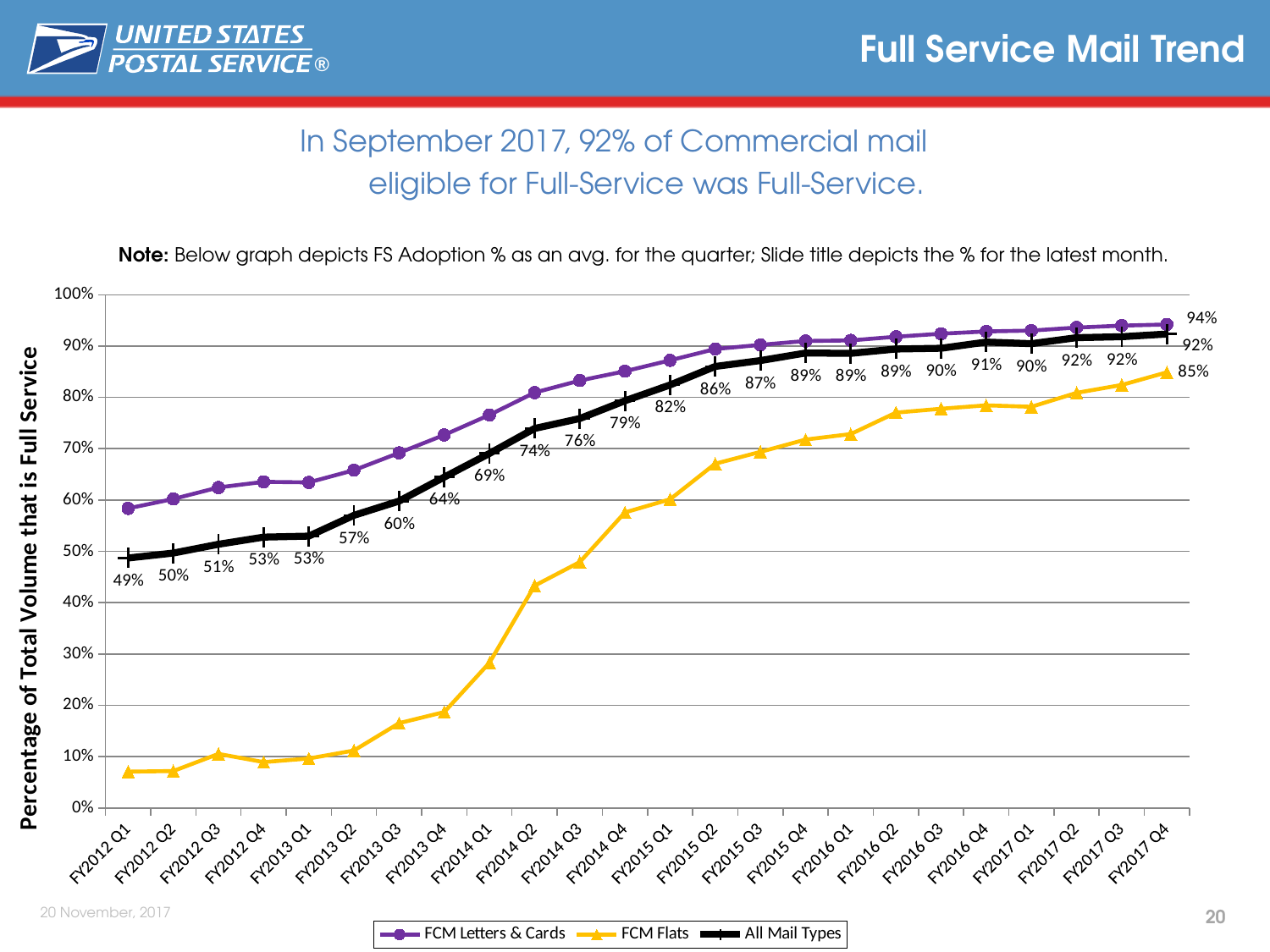

# Full Service Mail Trend
In September 2017, 92% of Commercial mail
   eligible for Full-Service was Full-Service.
Note: Below graph depicts FS Adoption % as an avg. for the quarter; Slide title depicts the % for the latest month.

### Chart

| Category | FCM Letters & Cards | FCM Flats | All Mail Types |
|---|---|---|---|
| FY2012 Q1 | 0.5837213355852523 | 0.07065113662250963 | 0.4870309167742661 |
| FY2012 Q2 | 0.6020090543603732 | 0.07181889812343104 | 0.4966474918113489 |
| FY2012 Q3 | 0.6245302802318871 | 0.10523996844803091 | 0.513851751783794 |
| FY2012 Q4 | 0.6354314714029438 | 0.0892830657145481 | 0.5277176155673942 |
| FY2013 Q1 | 0.6343402469243026 | 0.09630167632826535 | 0.5297383868596841 |
| FY2013 Q2 | 0.6581318852281861 | 0.11185252940685049 | 0.5701959344009851 |
| FY2013 Q3 | 0.6919567306783219 | 0.16509206807654742 | 0.5979756475534617 |
| FY2013 Q4 | 0.7268912577700559 | 0.18678738596354377 | 0.6446861027763984 |
| FY2014 Q1 | 0.7658857353832701 | 0.2828792100125468 | 0.6907248120508813 |
| FY2014 Q2 | 0.8093916184902981 | 0.43310575146557145 | 0.7394803753679522 |
| FY2014 Q3 | 0.8328725498386927 | 0.4792039852570617 | 0.7588037120052706 |
| FY2014 Q4 | 0.8509645540202132 | 0.5758244364650313 | 0.7933786920494488 |
| FY2015 Q1 | 0.8722682309682466 | 0.6014954996970509 | 0.8242868323201763 |
| FY2015 Q2 | 0.8942944454705032 | 0.6707691514260229 | 0.8603308043194059 |
| FY2015 Q3 | 0.9023797214549272 | 0.6939164565959147 | 0.871772049525677 |
| FY2015 Q4 | 0.9099260133590508 | 0.717837807731555 | 0.8864846828153441 |
| FY2016 Q1 | 0.9110718541923116 | 0.7285388724259293 | 0.885775909622147 |
| FY2016 Q2 | 0.9182160102712807 | 0.7703554605988833 | 0.8943308518450301 |
| FY2016 Q3 | 0.9240571833335428 | 0.7779025249940691 | 0.8957210098335927 |
| FY2016 Q4 | 0.9286179335635035 | 0.7845131919921223 | 0.907790145278851 |
| FY2017 Q1 | 0.9302194291536964 | 0.7816796925744435 | 0.9046651807970852 |
| FY2017 Q2 | 0.9361085551055737 | 0.8088436963169314 | 0.916439105651244 |
| FY2017 Q3 | 0.9399155346177149 | 0.8243231429316127 | 0.9182112065901559 |
| FY2017 Q4 | 0.9421121126340672 | 0.8489128703904893 | 0.9235545243706187 |